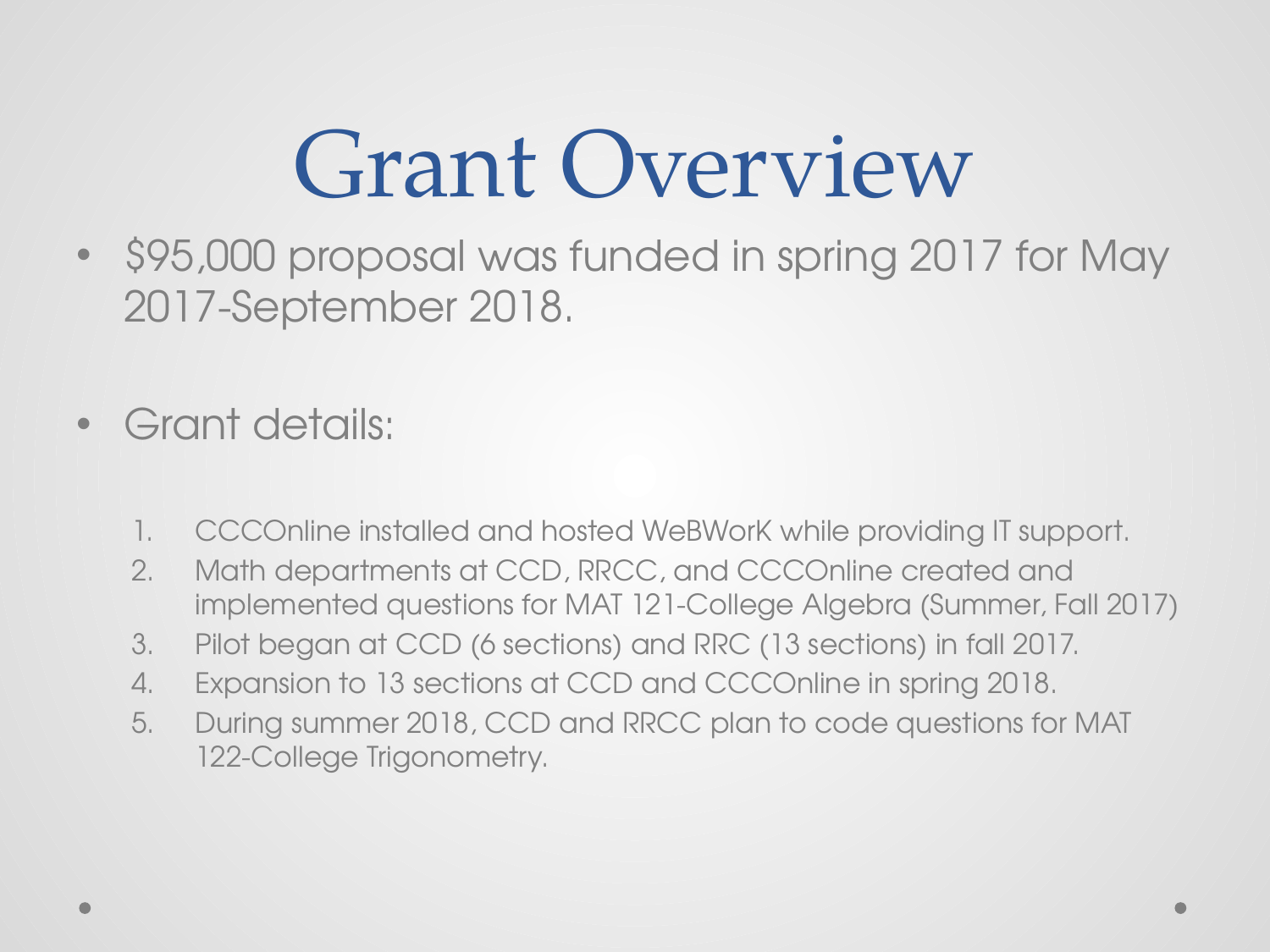

# Grant Overview
$95,000 proposal was funded in spring 2017 for May 2017-September 2018.

Grant details:

  CCCOnline installed and hosted WeBWorK while providing IT support.
Math departments at CCD, RRCC, and CCCOnline created and implemented questions for MAT 121-College Algebra (Summer, Fall 2017)
Pilot began at CCD (6 sections) and RRC (13 sections) in fall 2017.
Expansion to 13 sections at CCD and CCCOnline in spring 2018.
During summer 2018, CCD and RRCC plan to code questions for MAT 122-College Trigonometry.